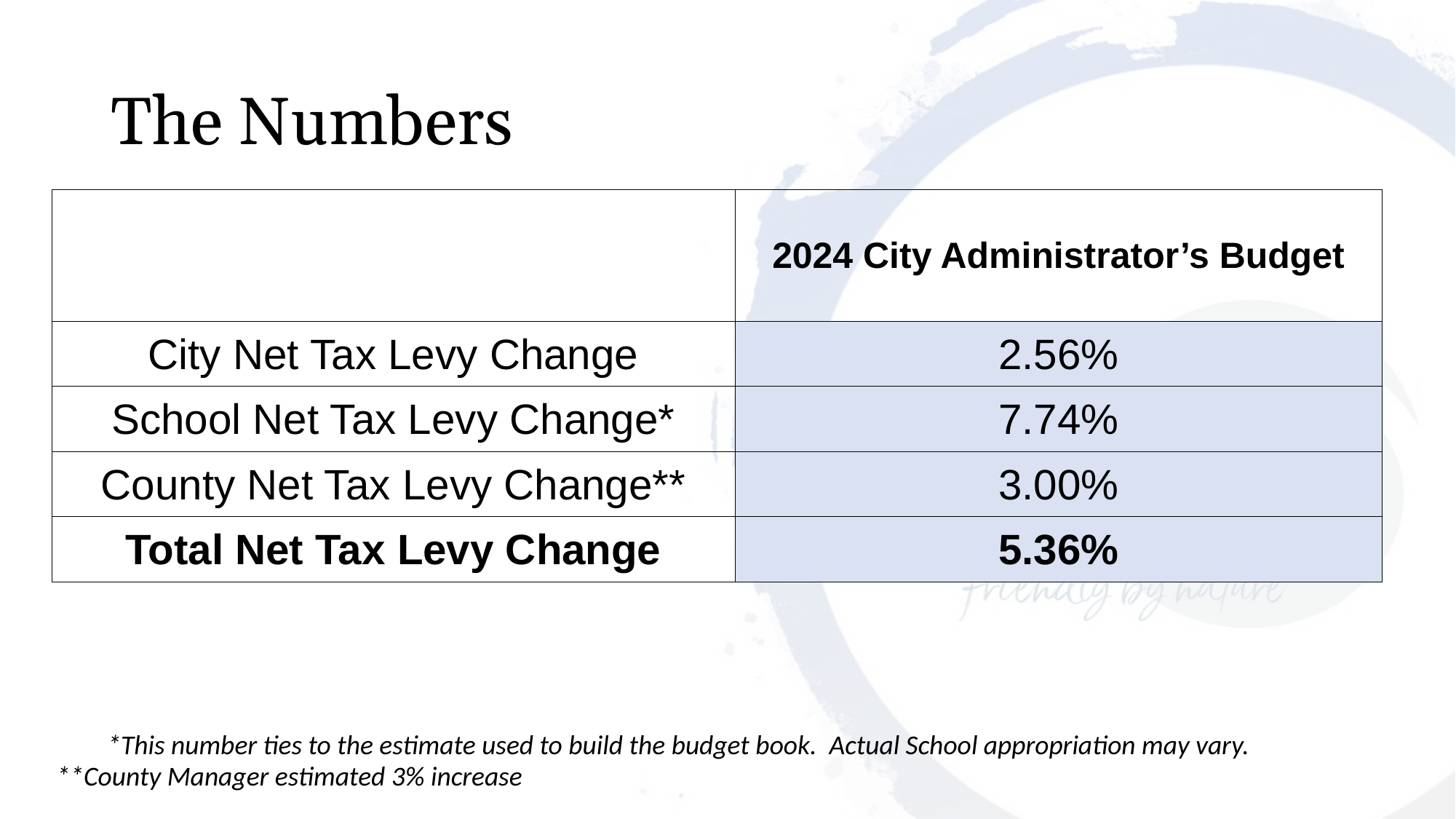

# The Numbers
|  | 2024 City Administrator’s Budget |
| --- | --- |
| City Net Tax Levy Change | 2.56% |
| School Net Tax Levy Change\* | 7.74% |
| County Net Tax Levy Change\*\* | 3.00% |
| Total Net Tax Levy Change | 5.36% |
*This number ties to the estimate used to build the budget book.  Actual School appropriation may vary.
**County Manager estimated 3% increase